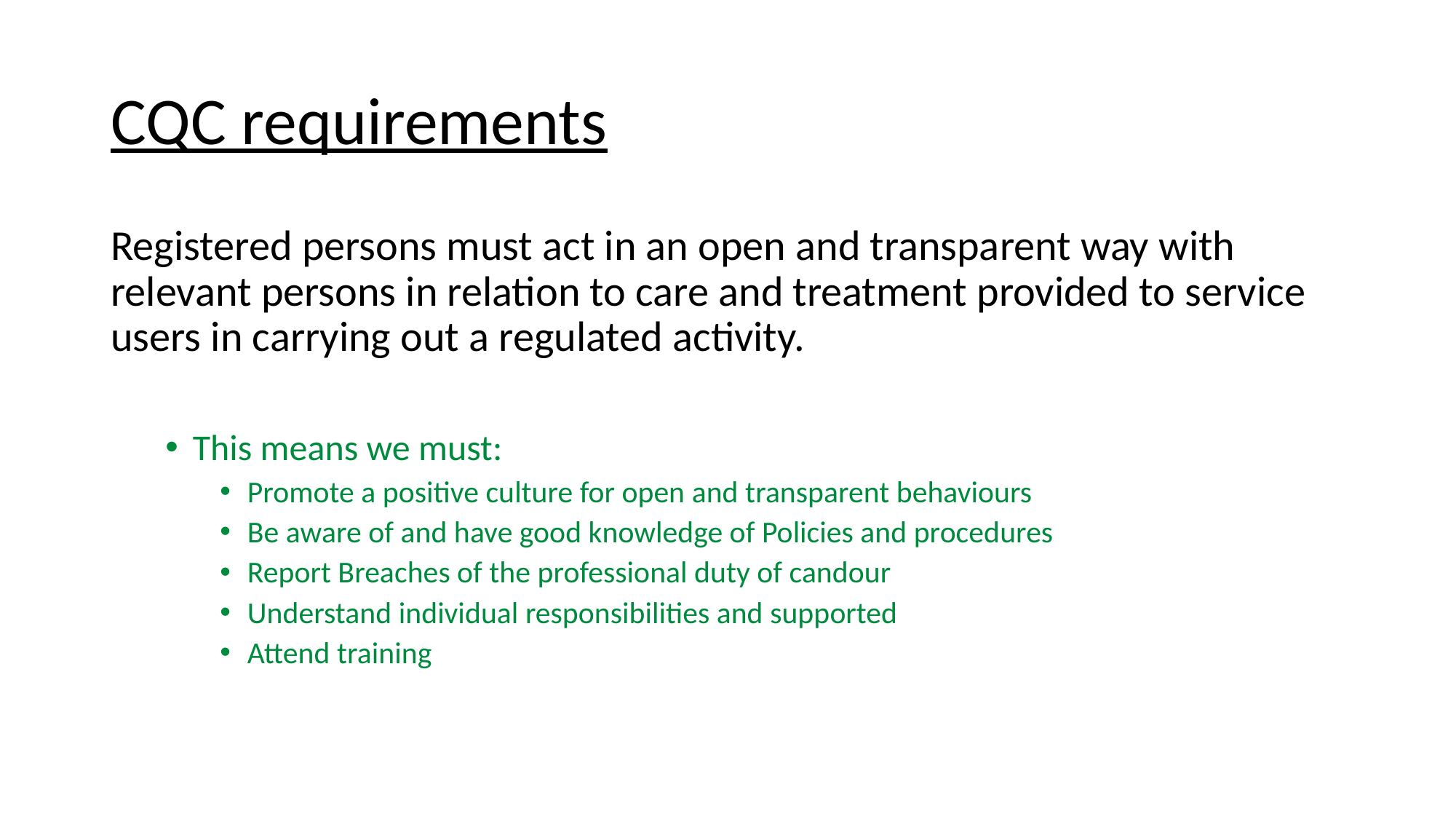

# CQC requirements
Registered persons must act in an open and transparent way with relevant persons in relation to care and treatment provided to service users in carrying out a regulated activity.

This means we must:
Promote a positive culture for open and transparent behaviours
Be aware of and have good knowledge of Policies and procedures
Report Breaches of the professional duty of candour
Understand individual responsibilities and supported
Attend training